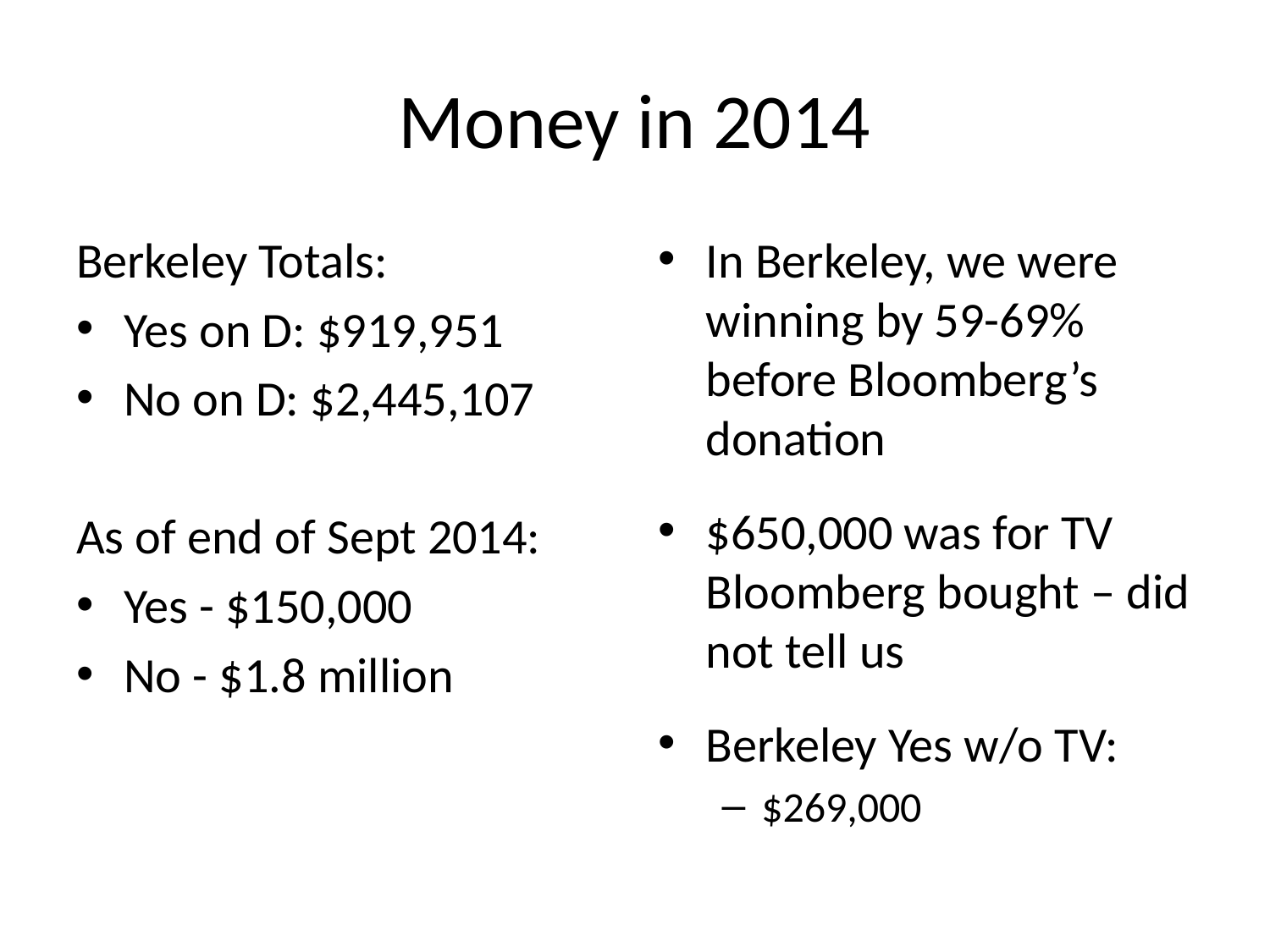

# Money in 2014
Berkeley Totals:
Yes on D: $919,951
No on D: $2,445,107

As of end of Sept 2014:
Yes - $150,000
No - $1.8 million
In Berkeley, we were winning by 59-69% before Bloomberg’s donation

$650,000 was for TV Bloomberg bought – did not tell us

Berkeley Yes w/o TV:
$269,000